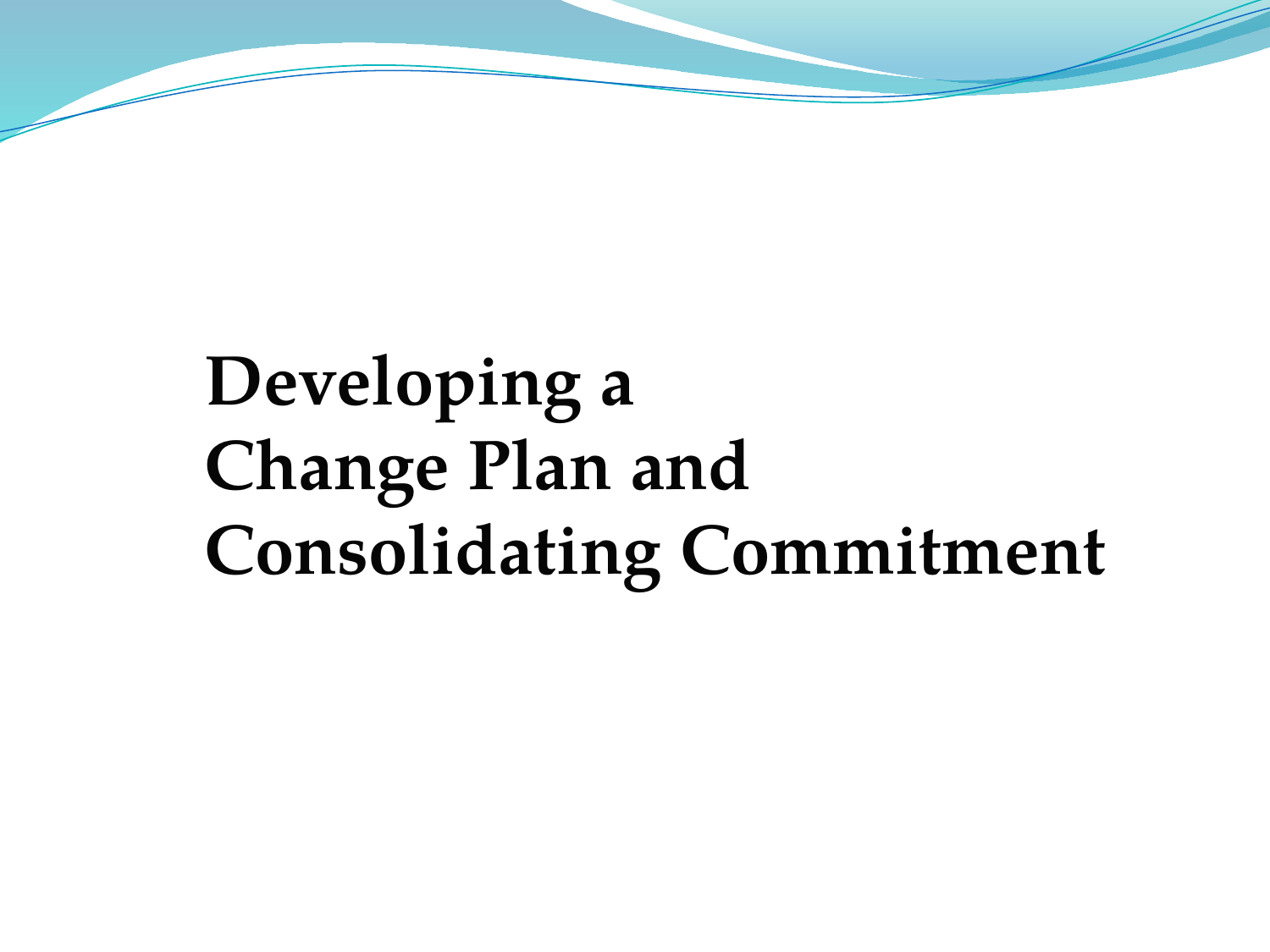

Developing a
Change Plan and
Consolidating Commitment